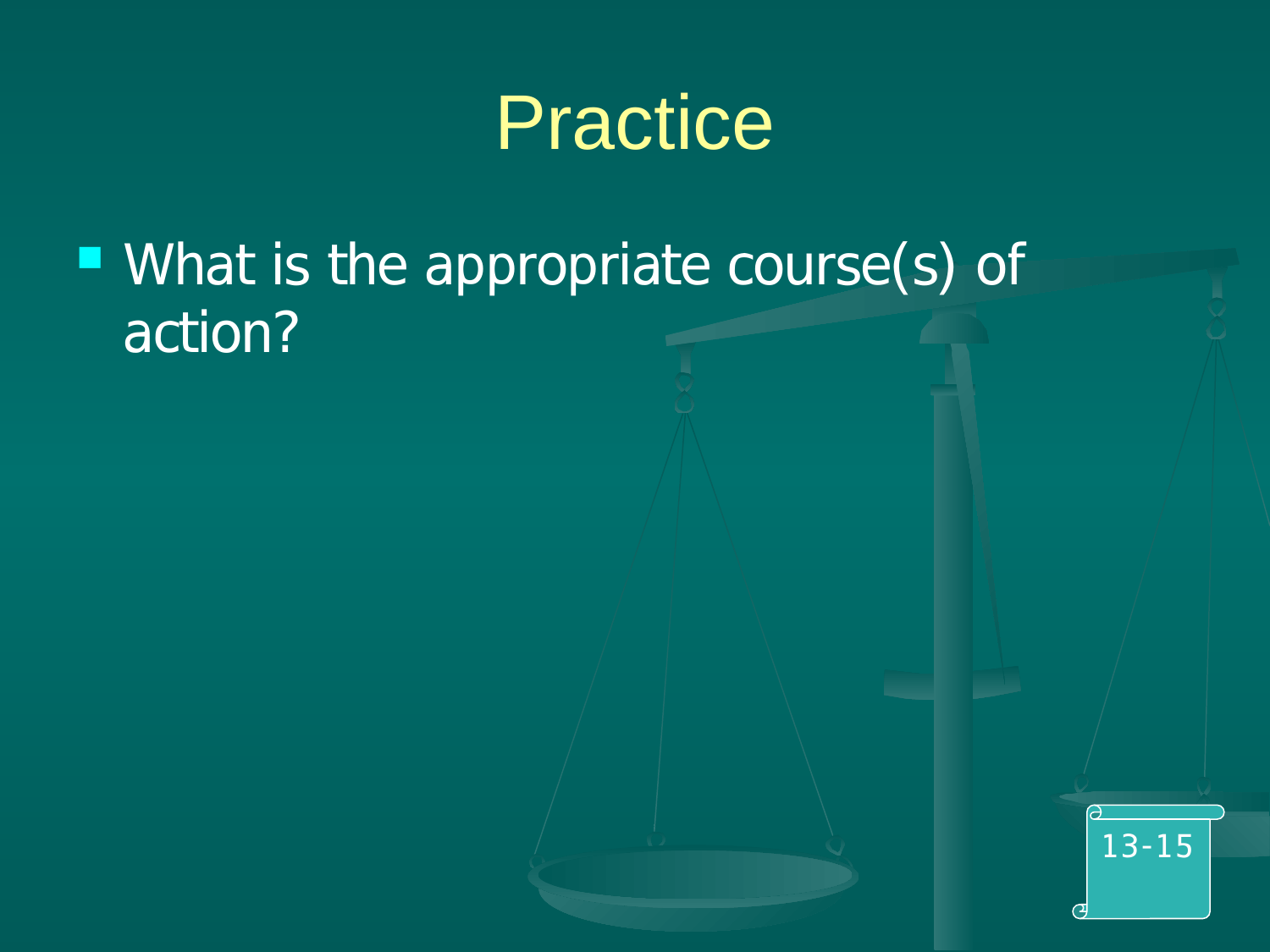

# Practice
What is the appropriate course(s) of action?
13-15